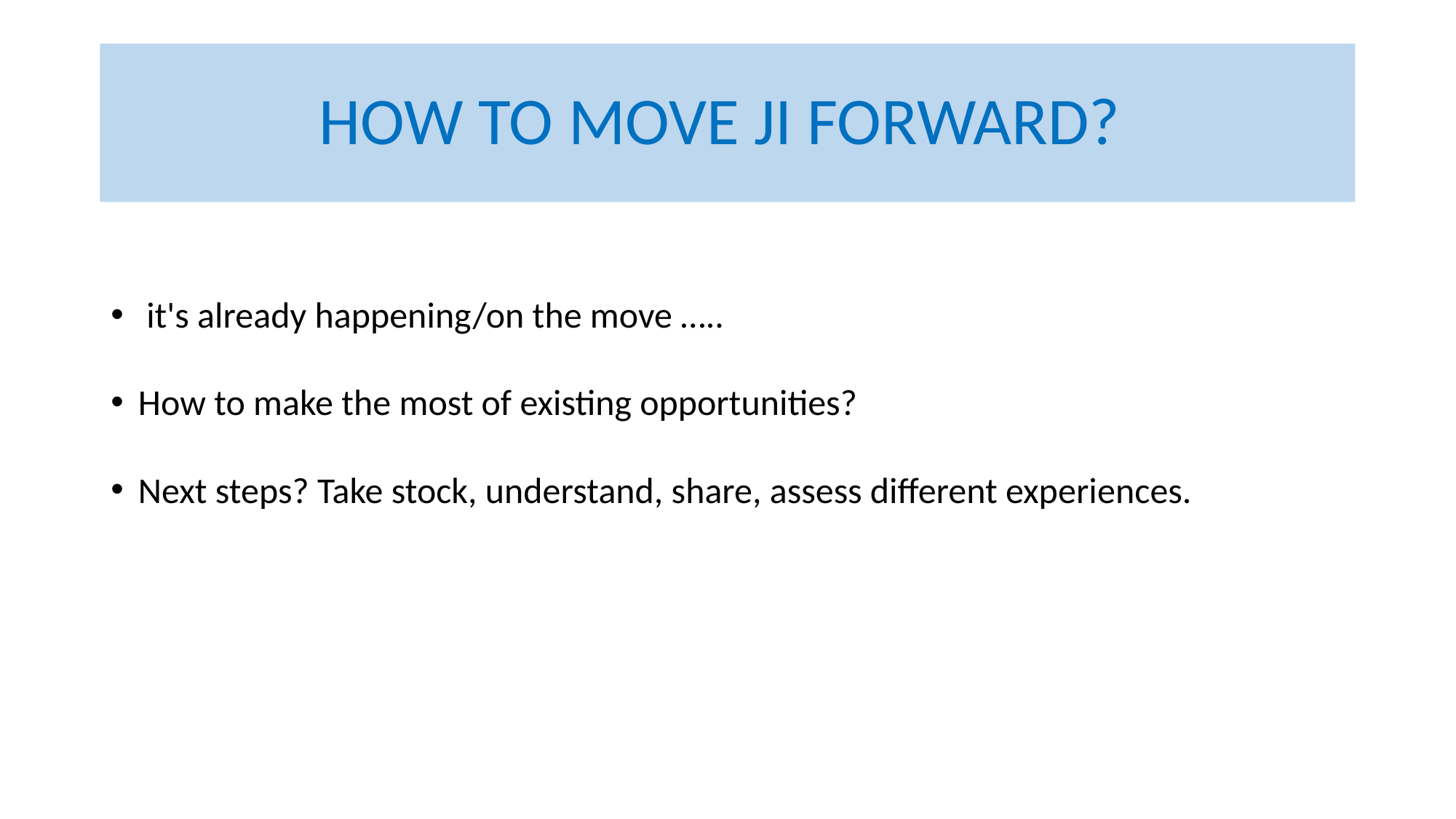

# How to move JI forward?
 it's already happening/on the move …..

How to make the most of existing opportunities?

Next steps? Take stock, understand, share, assess different experiences.